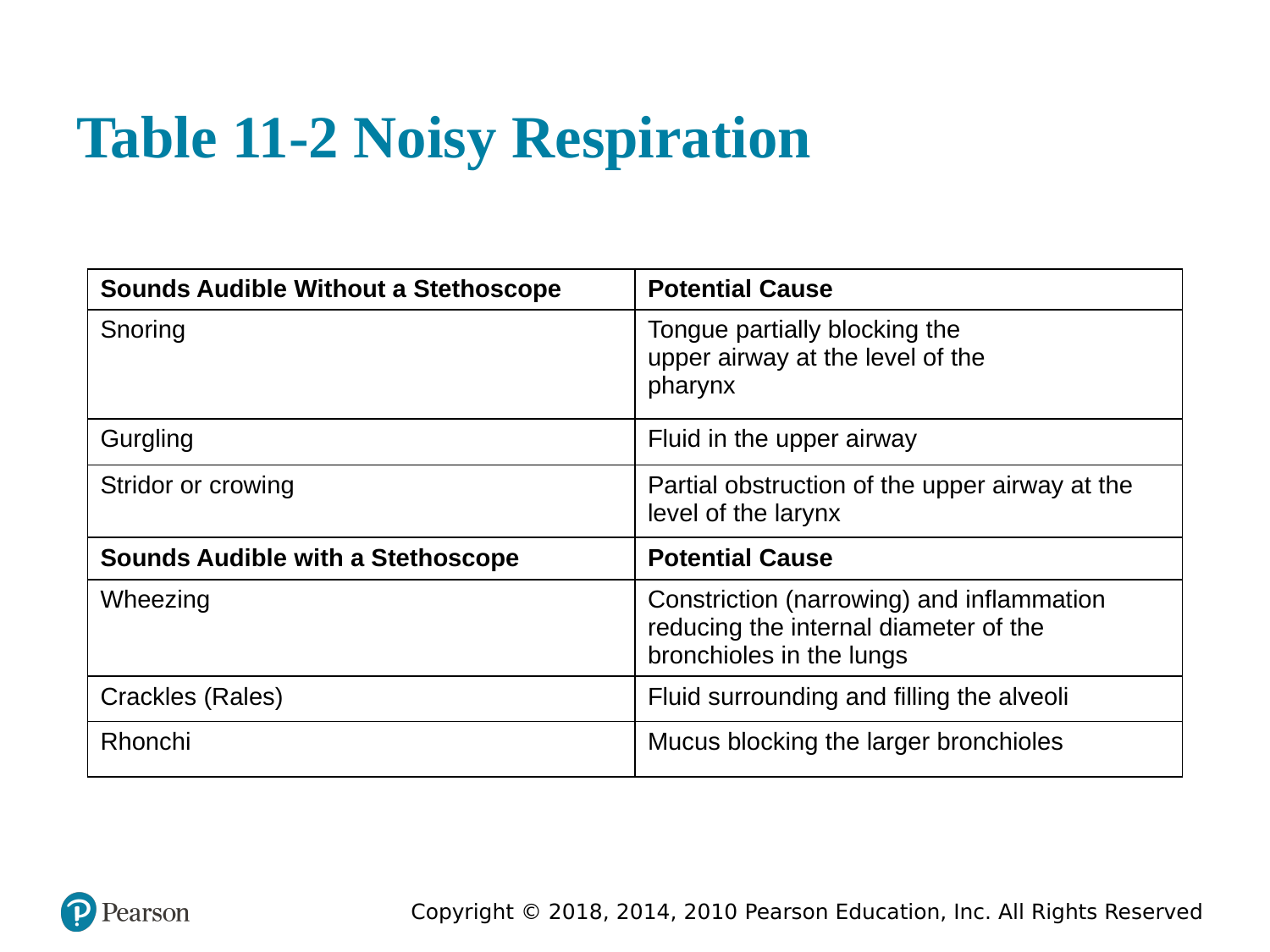

# Table 11-2 Noisy Respiration
| Sounds Audible Without a Stethoscope | Potential Cause |
| --- | --- |
| Snoring | Tongue partially blocking the upper airway at the level of the pharynx |
| Gurgling | Fluid in the upper airway |
| Stridor or crowing | Partial obstruction of the upper airway at the level of the larynx |
| Sounds Audible with a Stethoscope | Potential Cause |
| Wheezing | Constriction (narrowing) and inflammation reducing the internal diameter of the bronchioles in the lungs |
| Crackles (Rales) | Fluid surrounding and filling the alveoli |
| Rhonchi | Mucus blocking the larger bronchioles |